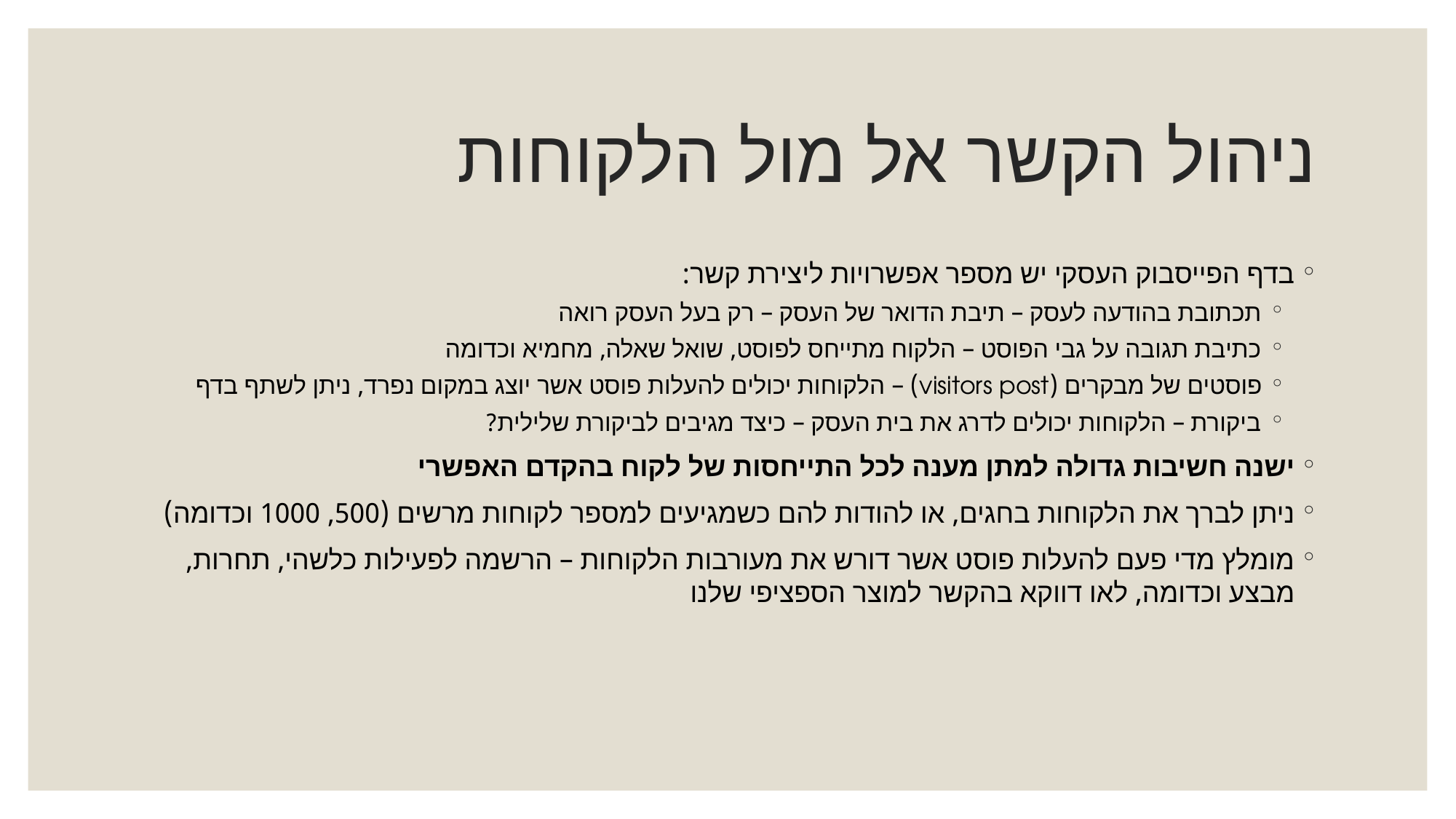

# ניהול הקשר אל מול הלקוחות
בדף הפייסבוק העסקי יש מספר אפשרויות ליצירת קשר:
תכתובת בהודעה לעסק – תיבת הדואר של העסק – רק בעל העסק רואה
כתיבת תגובה על גבי הפוסט – הלקוח מתייחס לפוסט, שואל שאלה, מחמיא וכדומה
פוסטים של מבקרים (visitors post) – הלקוחות יכולים להעלות פוסט אשר יוצג במקום נפרד, ניתן לשתף בדף
ביקורת – הלקוחות יכולים לדרג את בית העסק – כיצד מגיבים לביקורת שלילית?
ישנה חשיבות גדולה למתן מענה לכל התייחסות של לקוח בהקדם האפשרי
ניתן לברך את הלקוחות בחגים, או להודות להם כשמגיעים למספר לקוחות מרשים (500, 1000 וכדומה)
מומלץ מדי פעם להעלות פוסט אשר דורש את מעורבות הלקוחות – הרשמה לפעילות כלשהי, תחרות, מבצע וכדומה, לאו דווקא בהקשר למוצר הספציפי שלנו